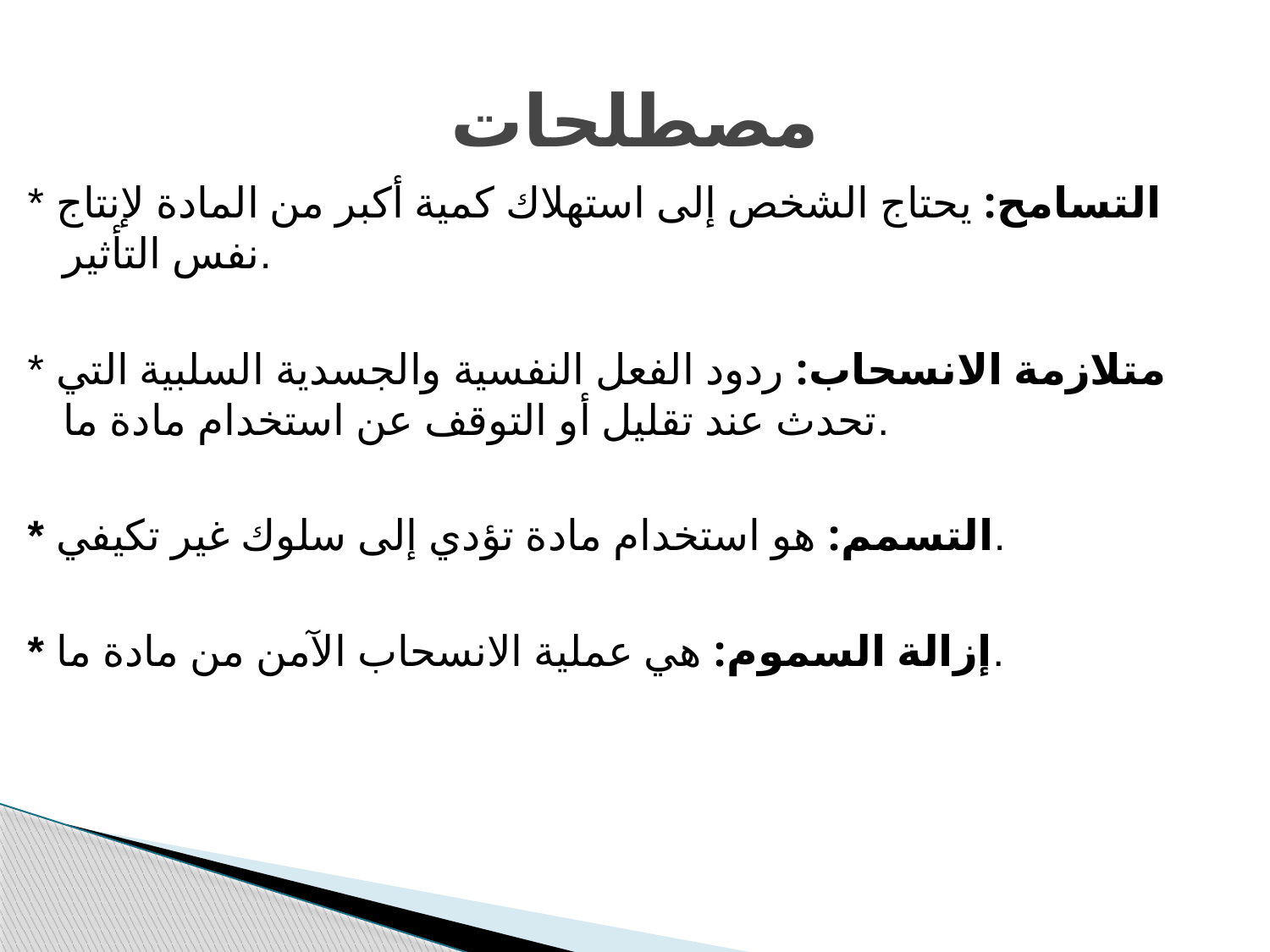

# مصطلحات
* التسامح: يحتاج الشخص إلى استهلاك كمية أكبر من المادة لإنتاج نفس التأثير.

* متلازمة الانسحاب: ردود الفعل النفسية والجسدية السلبية التي تحدث عند تقليل أو التوقف عن استخدام مادة ما.

* التسمم: هو استخدام مادة تؤدي إلى سلوك غير تكيفي.

* إزالة السموم: هي عملية الانسحاب الآمن من مادة ما.